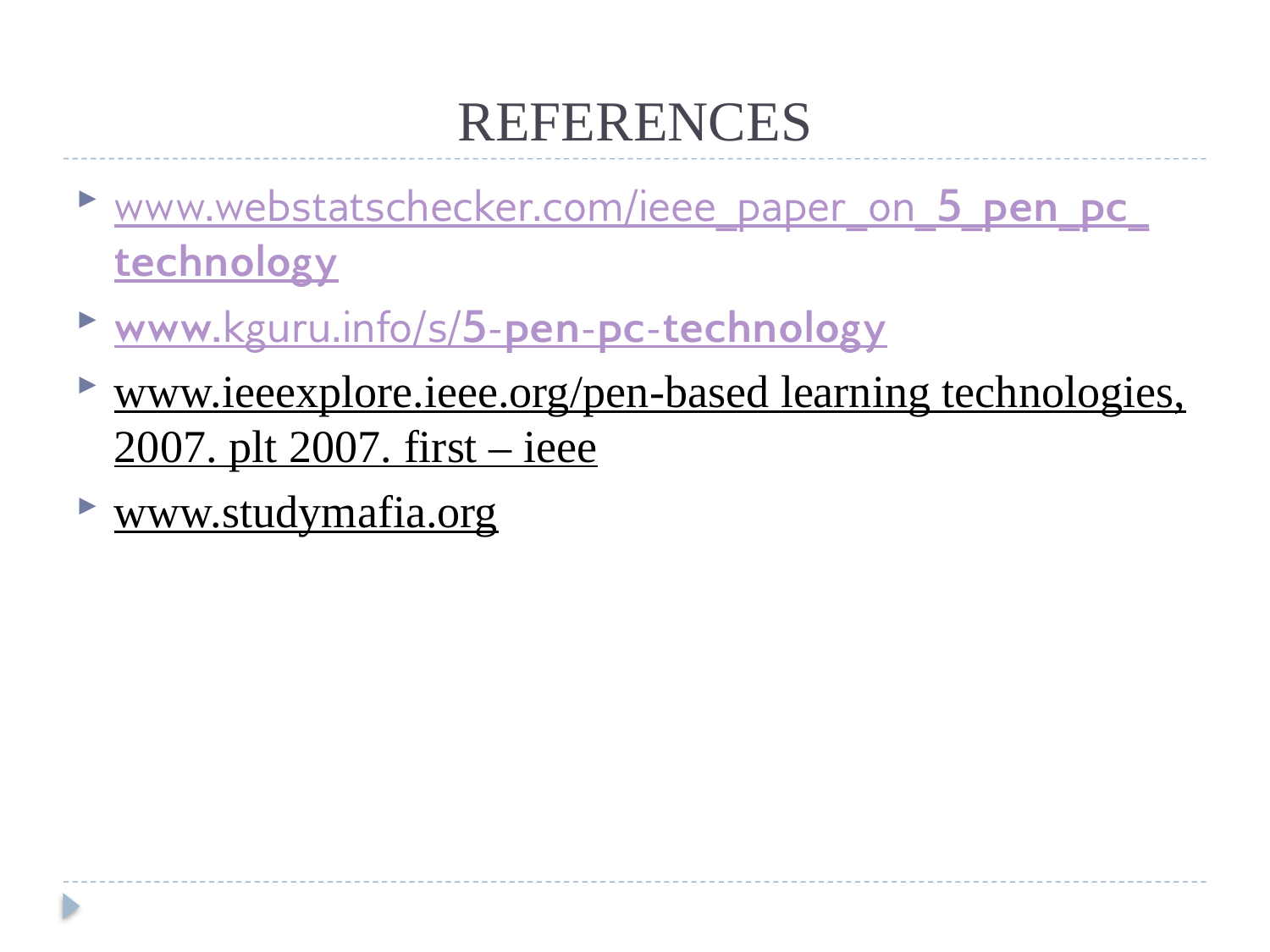

# REFERENCES
www.webstatschecker.com/ieee_paper_on_5_pen_pc_technology
www.kguru.info/s/5-pen-pc-technology
www.ieeexplore.ieee.org/pen-based learning technologies, 2007. plt 2007. first – ieee
www.studymafia.org